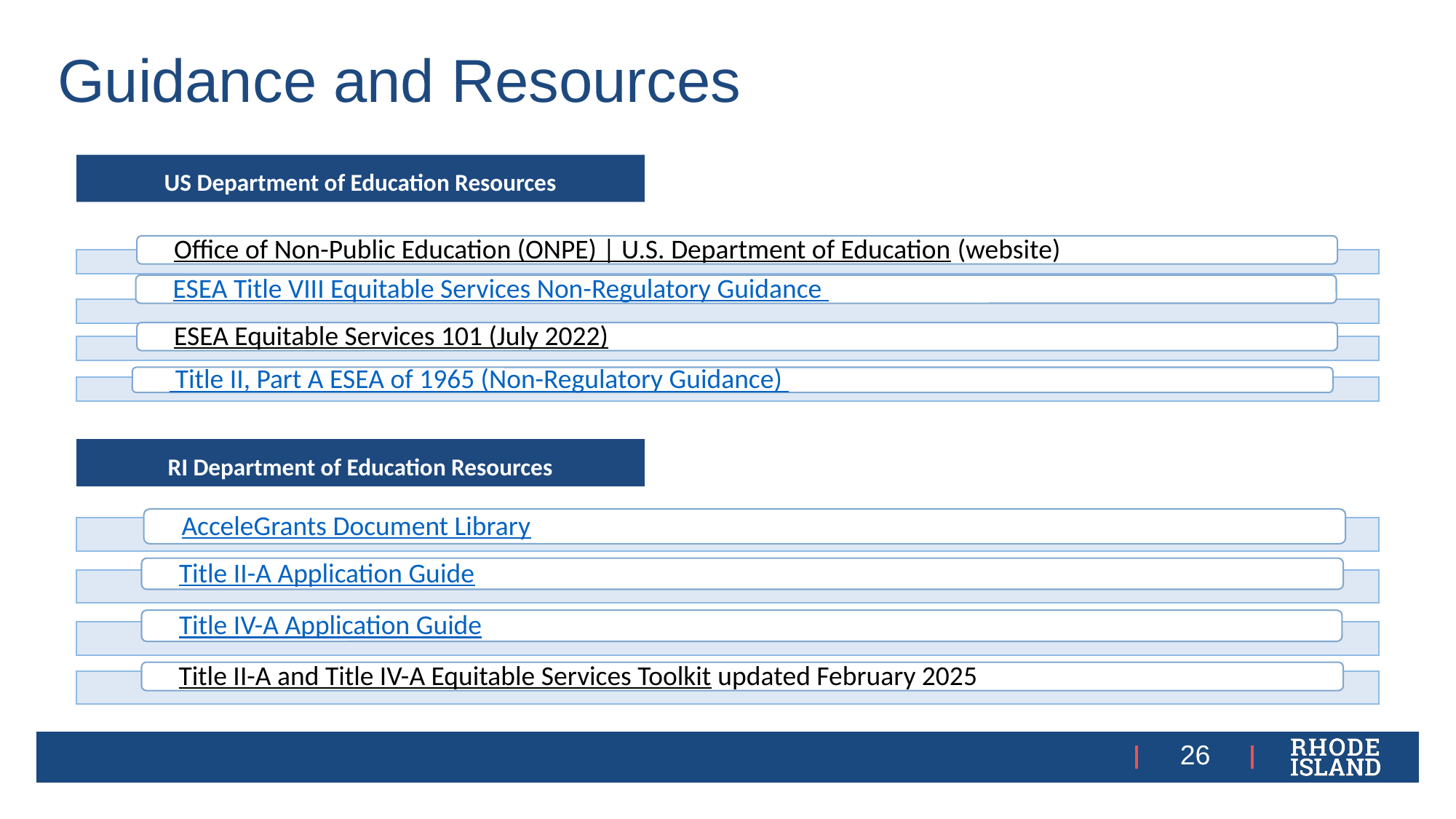

# Guidance and Resources

US Department of Education Resources
Office of Non-Public Education (ONPE) | U.S. Department of Education (website)
ESEA Title VIII Equitable Services Non-Regulatory Guidance
ESEA Equitable Services 101 (July 2022)
 Title II, Part A ESEA of 1965 (Non-Regulatory Guidance)
RI Department of Education Resources
AcceleGrants Document Library
Title II-A Application Guide
Title IV-A Application Guide
Title II-A and Title IV-A Equitable Services Toolkit updated February 2025
26